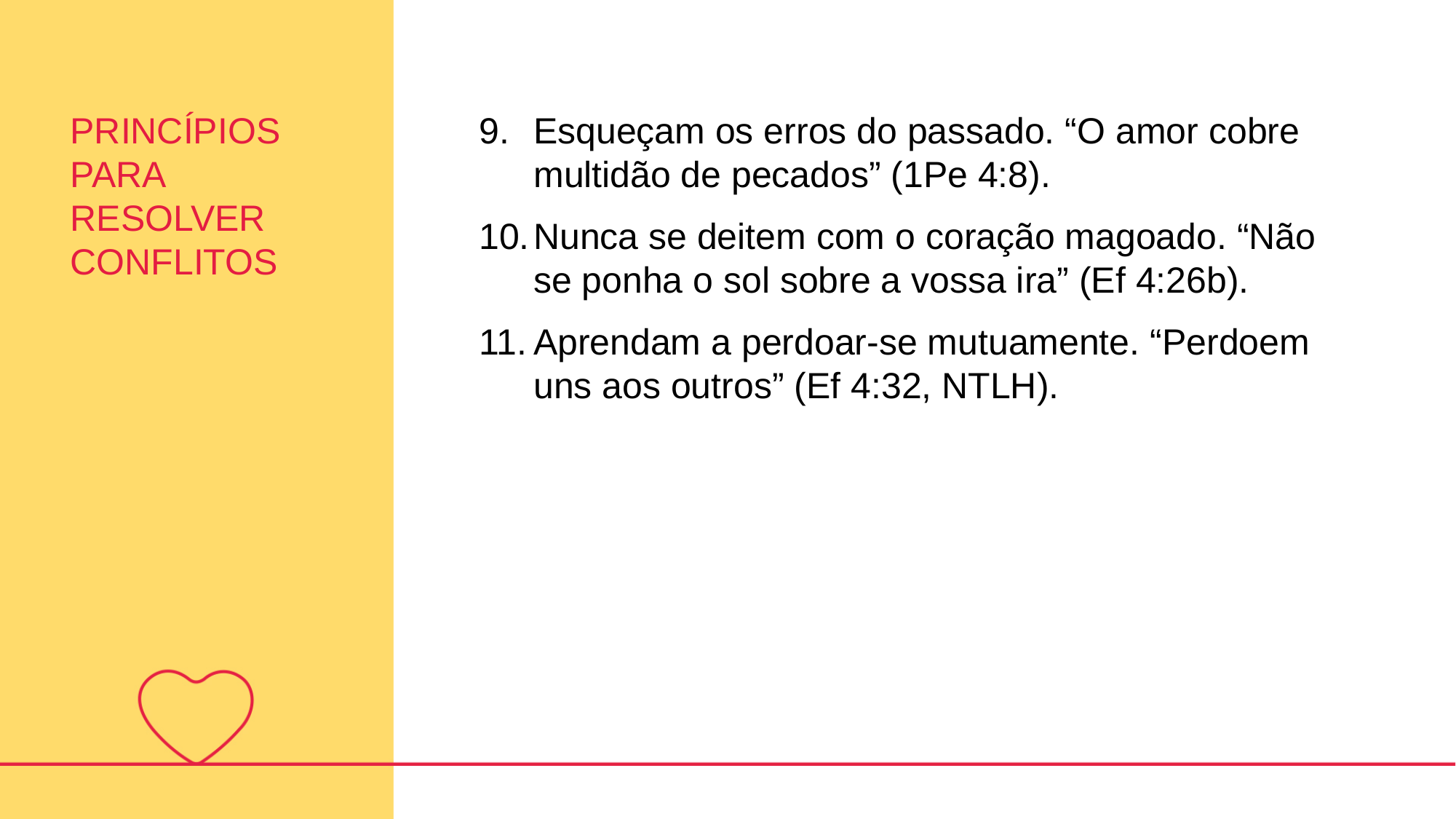

PRINCÍPIOS PARA RESOLVER CONFLITOS
Esqueçam os erros do passado. “O amor cobre multidão de pecados” (1Pe 4:8).
Nunca se deitem com o coração magoado. “Não se ponha o sol sobre a vossa ira” (Ef 4:26b).
Aprendam a perdoar-se mutuamente. “Perdoem uns aos outros” (Ef 4:32, NTLH).